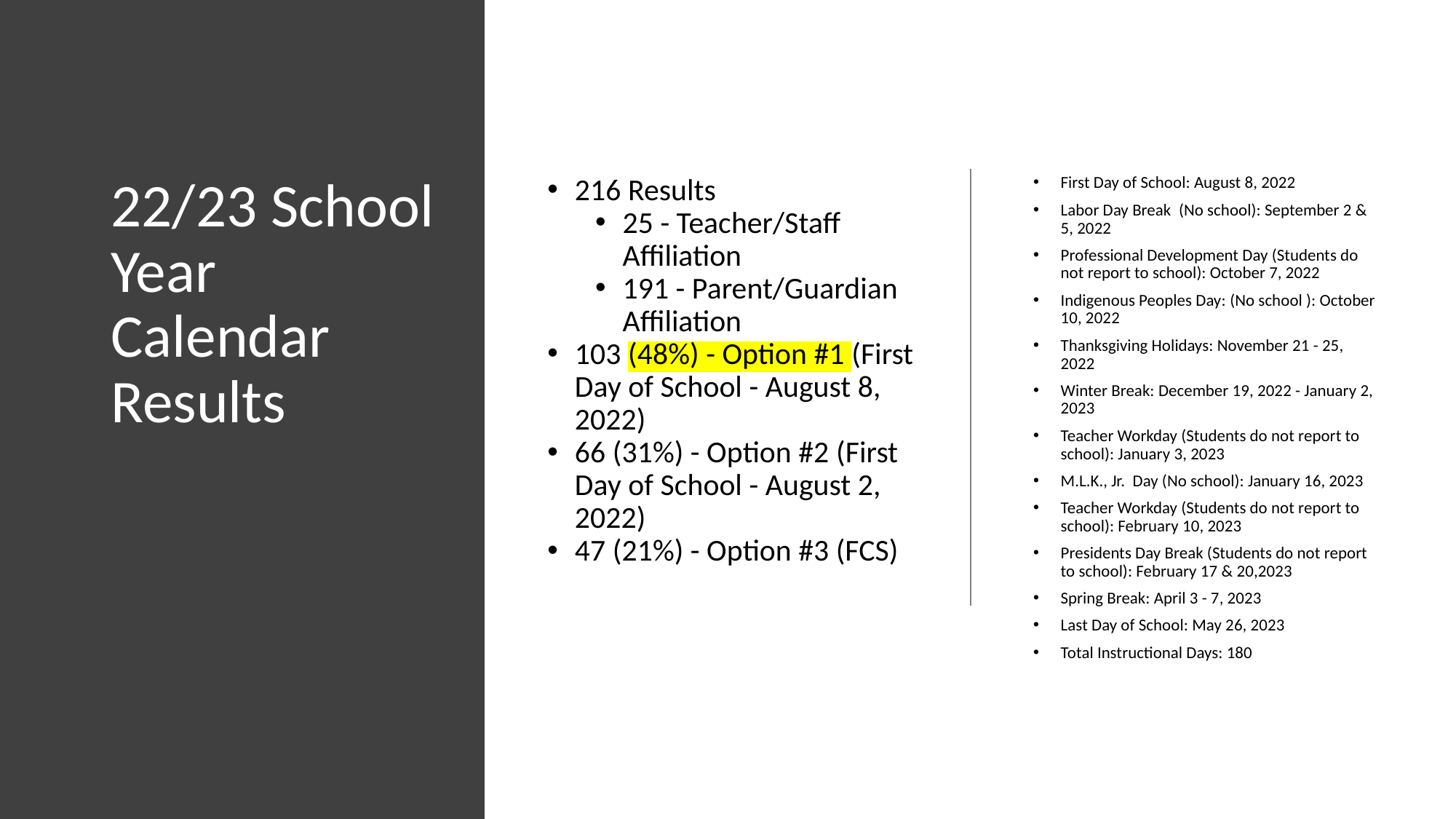

# 22/23 School Year Calendar Results
216 Results
25 - Teacher/Staff Affiliation
191 - Parent/Guardian Affiliation
103 (48%) - Option #1 (First Day of School - August 8, 2022)
66 (31%) - Option #2 (First Day of School - August 2, 2022)
47 (21%) - Option #3 (FCS)

First Day of School: August 8, 2022
Labor Day Break  (No school): September 2 & 5, 2022
Professional Development Day (Students do not report to school): October 7, 2022
Indigenous Peoples Day: (No school ): October 10, 2022
Thanksgiving Holidays: November 21 - 25, 2022
Winter Break: December 19, 2022 - January 2, 2023
Teacher Workday (Students do not report to school): January 3, 2023
M.L.K., Jr.  Day (No school): January 16, 2023
Teacher Workday (Students do not report to school): February 10, 2023
Presidents Day Break (Students do not report to school): February 17 & 20,2023
Spring Break: April 3 - 7, 2023
Last Day of School: May 26, 2023
Total Instructional Days: 180